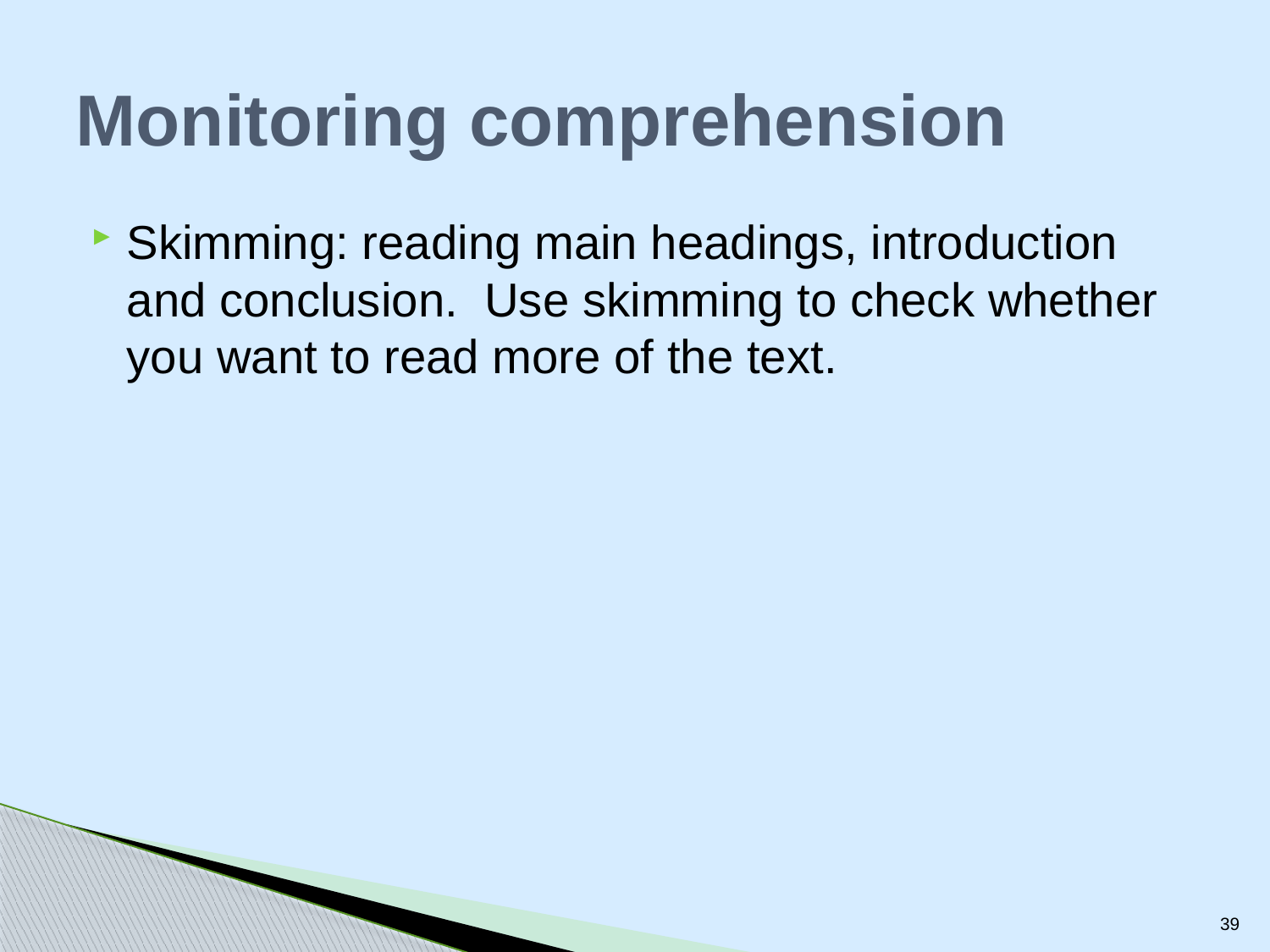

# Monitoring comprehension
Skimming: reading main headings, introduction and conclusion.  Use skimming to check whether you want to read more of the text.

39